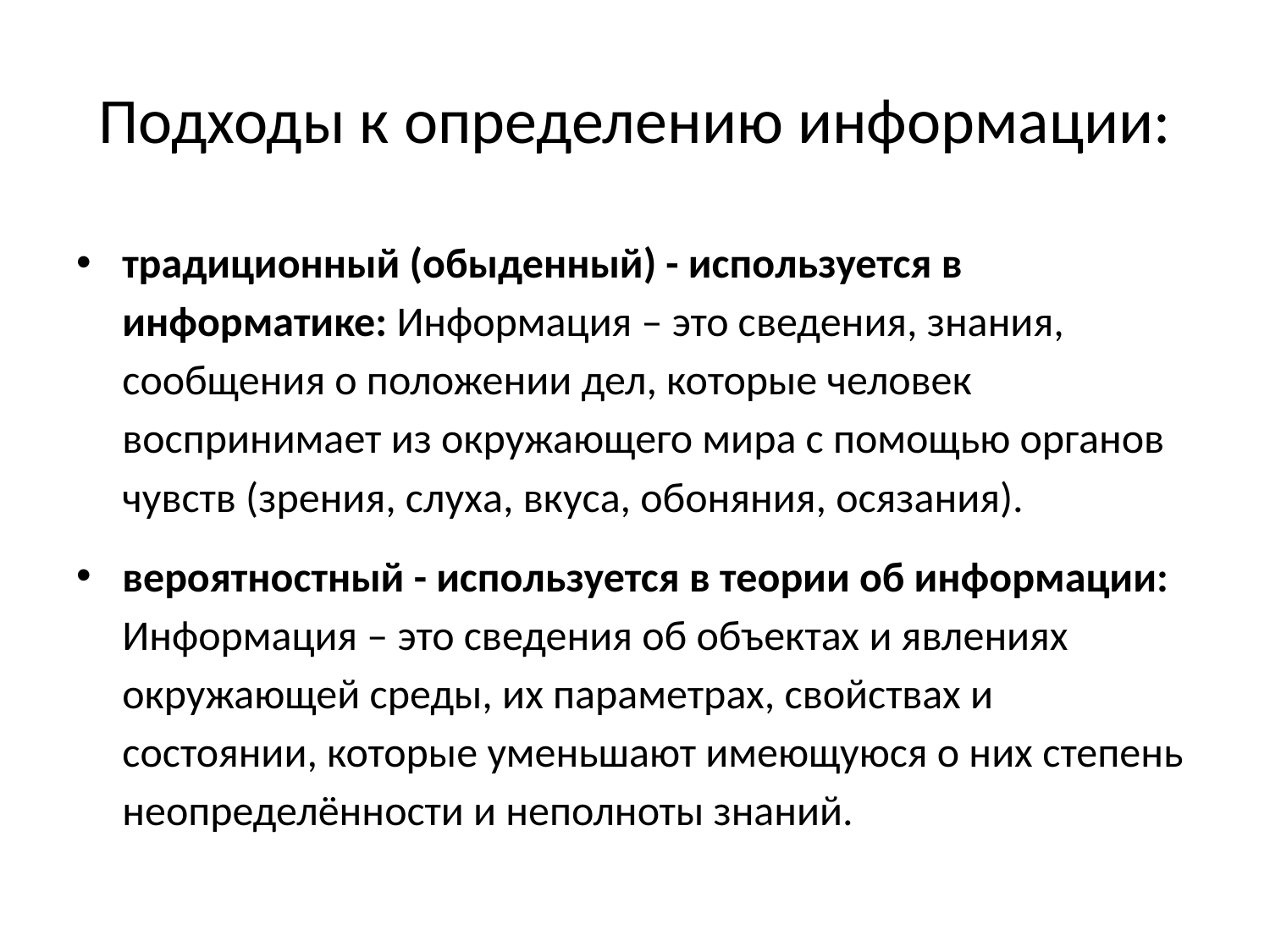

# Подходы к определению информации:
традиционный (обыденный) - используется в информатике: Информация – это сведения, знания, сообщения о положении дел, которые человек воспринимает из окружающего мира с помощью органов чувств (зрения, слуха, вкуса, обоняния, осязания).
вероятностный - используется в теории об информации: Информация – это сведения об объектах и явлениях окружающей среды, их параметрах, свойствах и состоянии, которые уменьшают имеющуюся о них степень неопределённости и неполноты знаний.